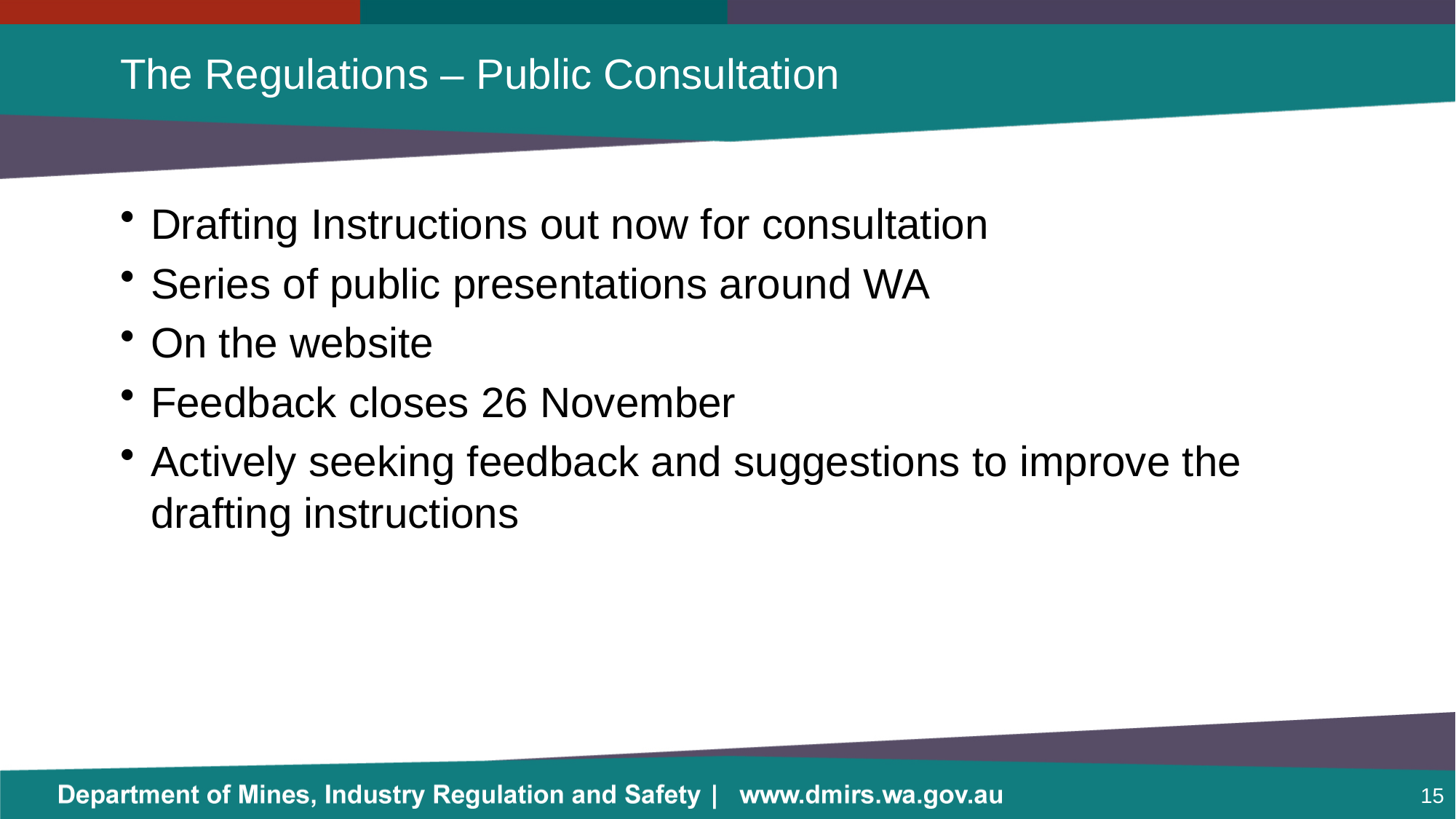

# The Regulations – Public Consultation
Drafting Instructions out now for consultation
Series of public presentations around WA
On the website
Feedback closes 26 November
Actively seeking feedback and suggestions to improve the drafting instructions

15